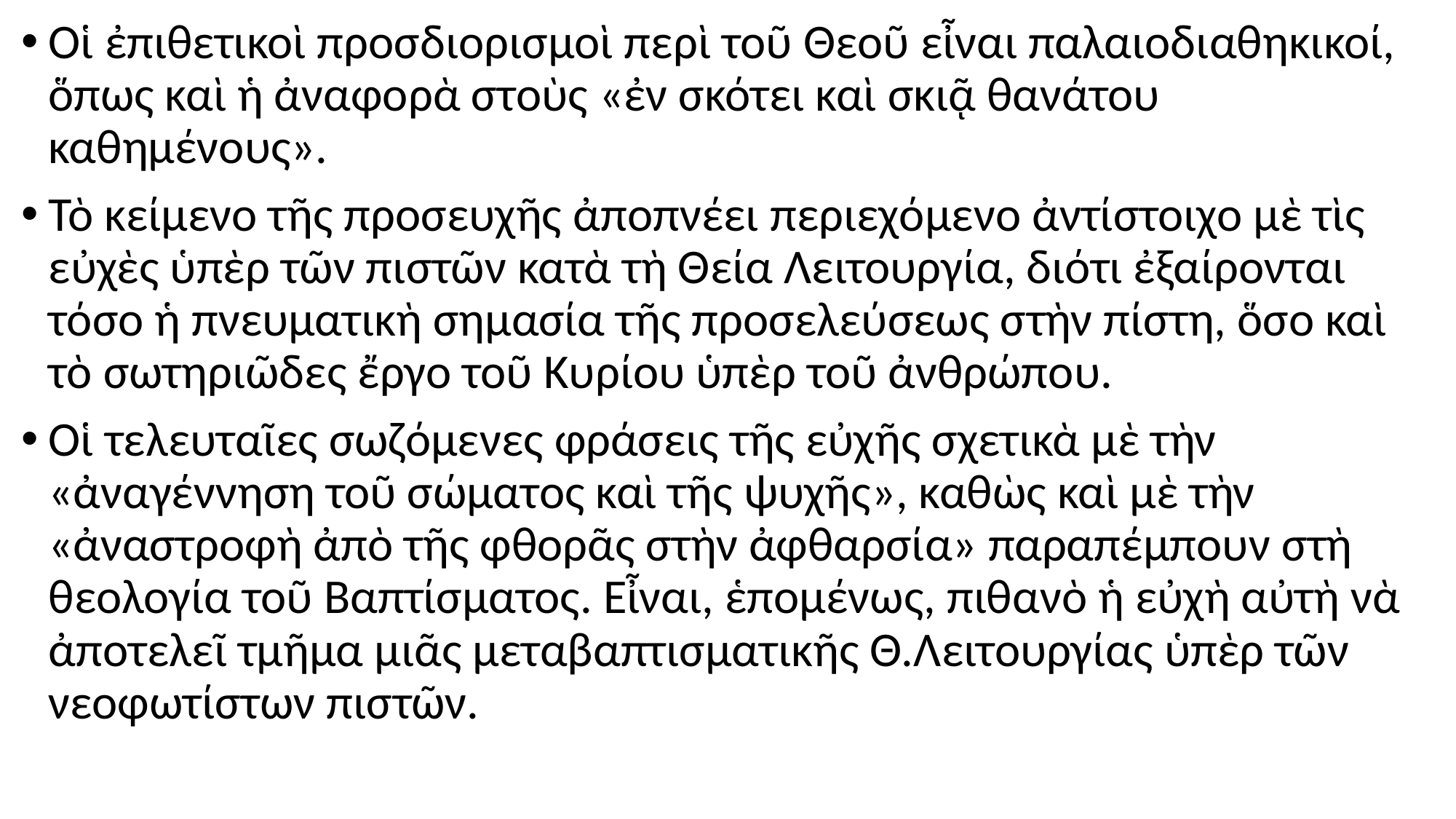

#
Οἱ ἐπιθετικοὶ προσδιορισμοὶ περὶ τοῦ Θεοῦ εἶναι παλαιοδιαθηκικοί, ὅπως καὶ ἡ ἀναφορὰ στοὺς «ἐν σκότει καὶ σκιᾷ θανάτου καθημένους».
Τὸ κείμενο τῆς προσευχῆς ἀποπνέει περιεχόμενο ἀντίστοιχο μὲ τὶς εὐχὲς ὑπὲρ τῶν πιστῶν κατὰ τὴ Θεία Λειτουργία, διότι ἐξαίρονται τόσο ἡ πνευματικὴ σημασία τῆς προσελεύσεως στὴν πίστη, ὅσο καὶ τὸ σωτηριῶδες ἔργο τοῦ Κυρίου ὑπὲρ τοῦ ἀνθρώπου.
Οἱ τελευταῖες σωζόμενες φράσεις τῆς εὐχῆς σχετικὰ μὲ τὴν «ἀναγέννηση τοῦ σώματος καὶ τῆς ψυχῆς», καθὼς καὶ μὲ τὴν «ἀναστροφὴ ἀπὸ τῆς φθορᾶς στὴν ἀφθαρσία» παραπέμπουν στὴ θεολογία τοῦ Βαπτίσματος. Εἶναι, ἑπομένως, πιθανὸ ἡ εὐχὴ αὐτὴ νὰ ἀποτελεῖ τμῆμα μιᾶς μεταβαπτισματικῆς Θ.Λειτουργίας ὑπὲρ τῶν νεοφωτίστων πιστῶν.